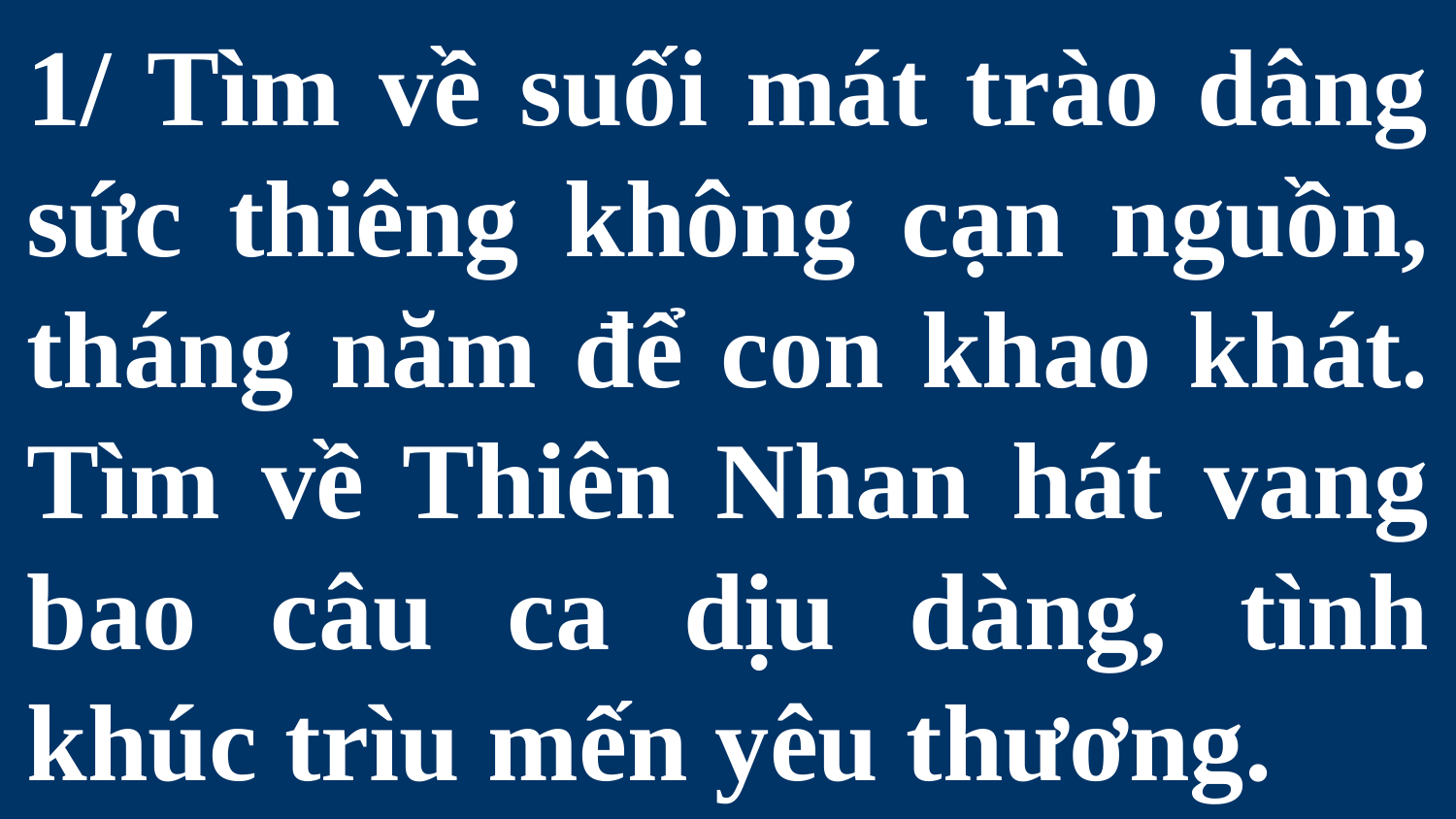

# 1/ Tìm về suối mát trào dâng sức thiêng không cạn nguồn, tháng năm để con khao khát. Tìm về Thiên Nhan hát vang bao câu ca dịu dàng, tình khúc trìu mến yêu thương.